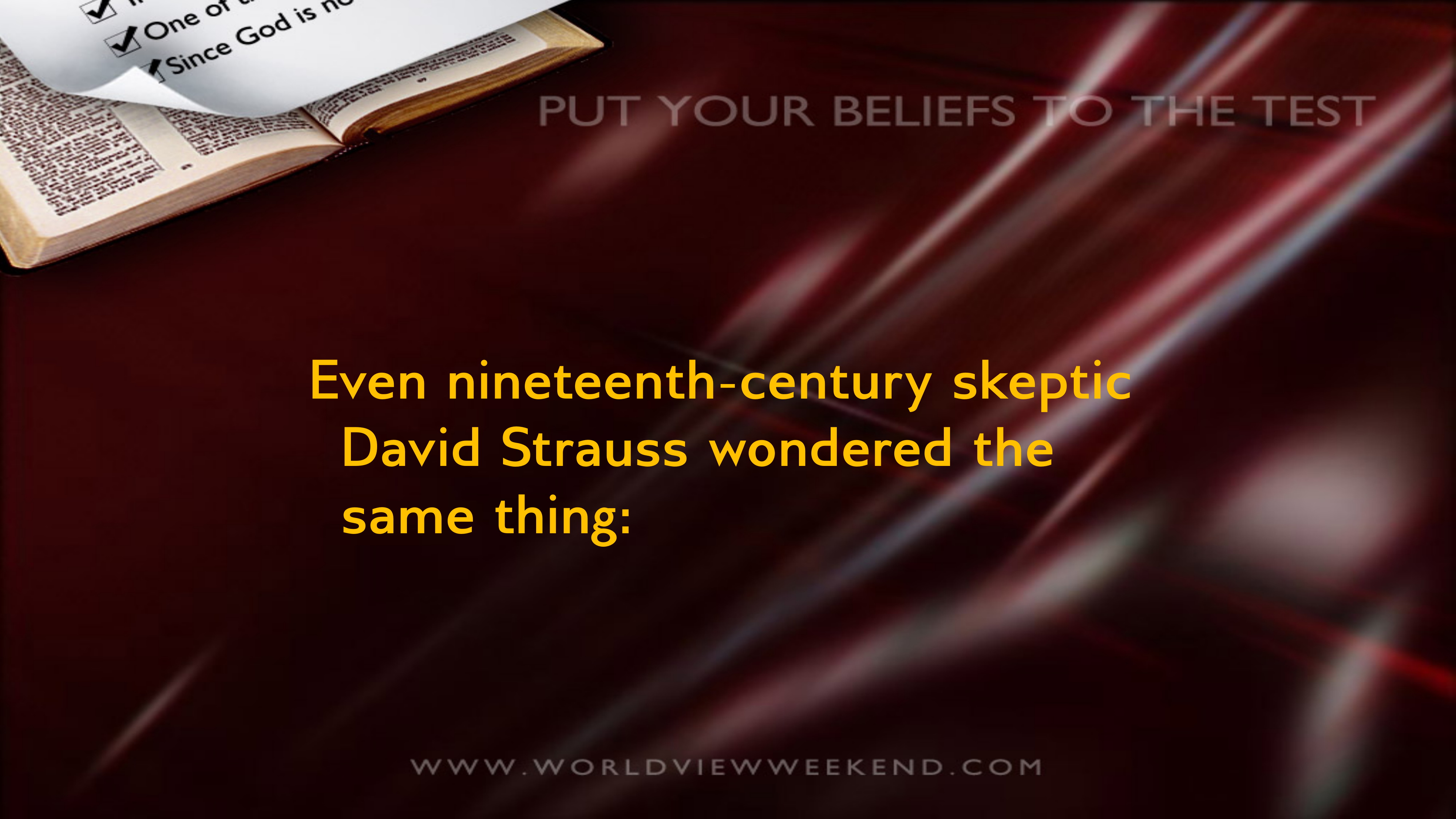

Even nineteenth-century skeptic David Strauss wondered the same thing: